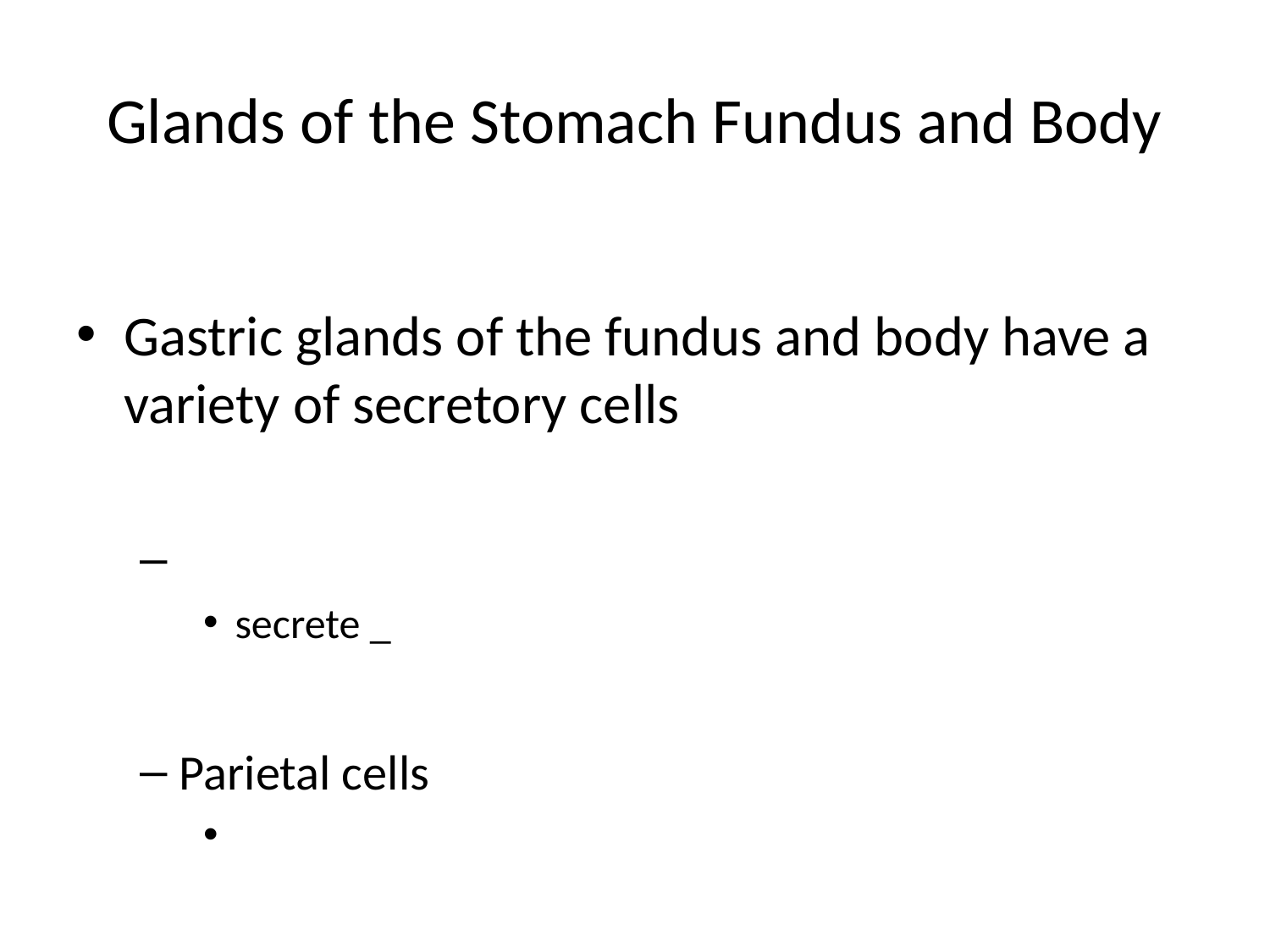

# Glands of the Stomach Fundus and Body

Gastric glands of the fundus and body have a variety of secretory cells

secrete _

Parietal cells